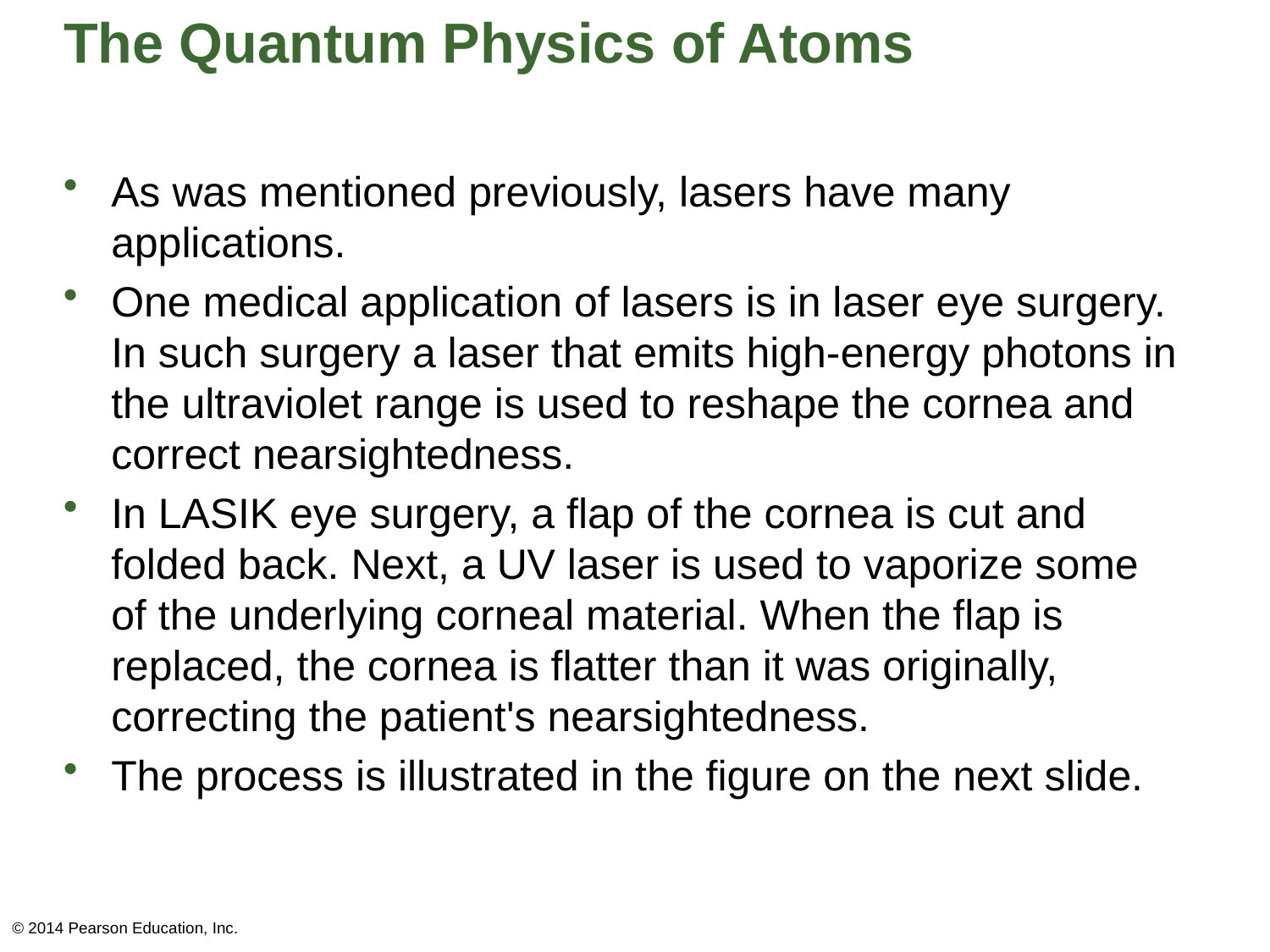

# The Quantum Physics of Atoms
As was mentioned previously, lasers have many applications.
One medical application of lasers is in laser eye surgery. In such surgery a laser that emits high-energy photons in the ultraviolet range is used to reshape the cornea and correct nearsightedness.
In LASIK eye surgery, a flap of the cornea is cut and folded back. Next, a UV laser is used to vaporize some of the underlying corneal material. When the flap is replaced, the cornea is flatter than it was originally, correcting the patient's nearsightedness.
The process is illustrated in the figure on the next slide.
© 2014 Pearson Education, Inc.